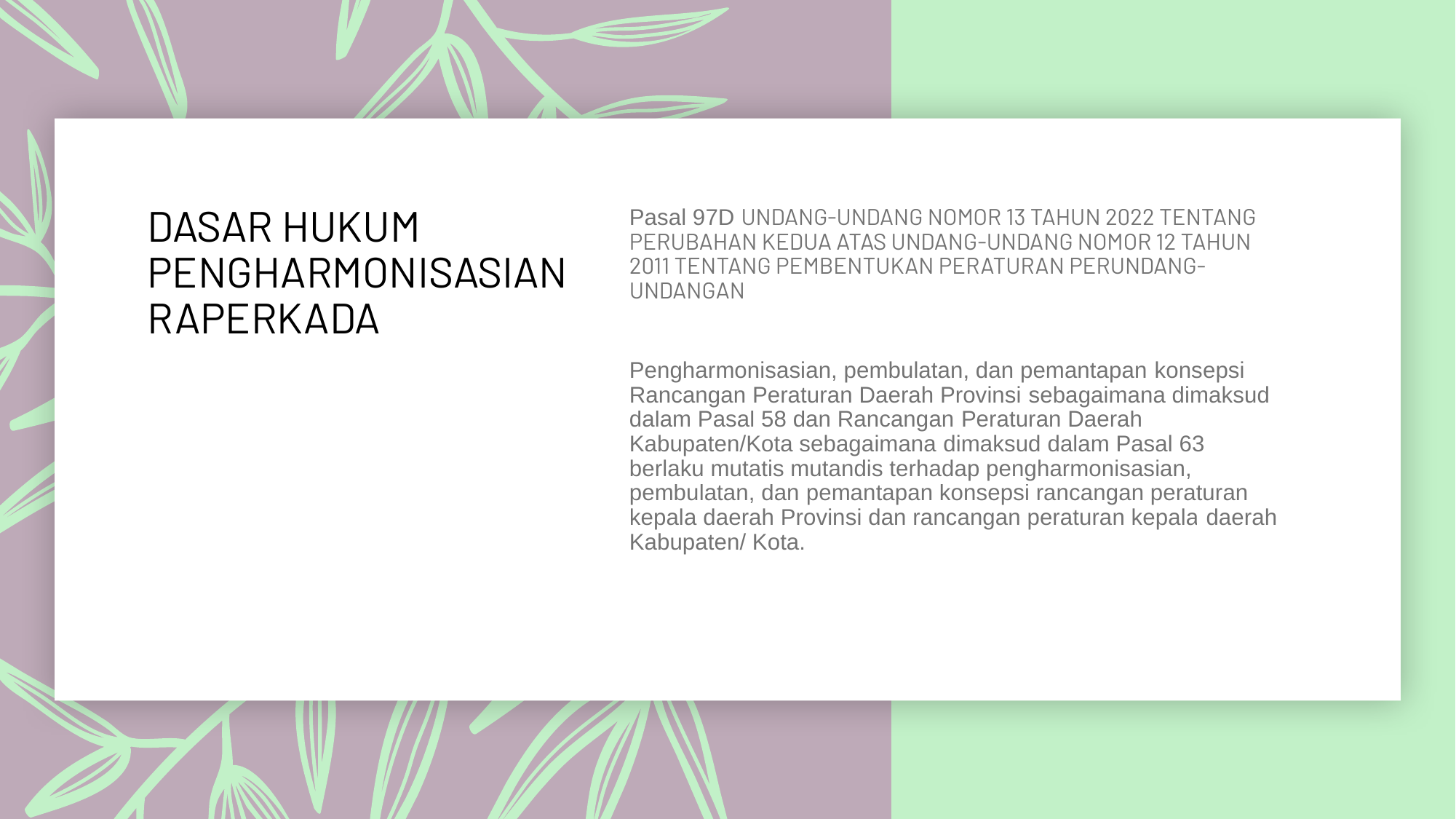

# DASAR HUKUM PENGHARMONISASIAN RAPERKADA
Pasal 97D UNDANG-UNDANG NOMOR 13 TAHUN 2022 TENTANG PERUBAHAN KEDUA ATAS UNDANG-UNDANG NOMOR 12 TAHUN 2011 TENTANG PEMBENTUKAN PERATURAN PERUNDANG-UNDANGAN

Pengharmonisasian, pembulatan, dan pemantapan konsepsi Rancangan Peraturan Daerah Provinsi sebagaimana dimaksud dalam Pasal 58 dan Rancangan Peraturan Daerah Kabupaten/Kota sebagaimana dimaksud dalam Pasal 63 berlaku mutatis mutandis terhadap pengharmonisasian, pembulatan, dan pemantapan konsepsi rancangan peraturan kepala daerah Provinsi dan rancangan peraturan kepala daerah Kabupaten/ Kota.